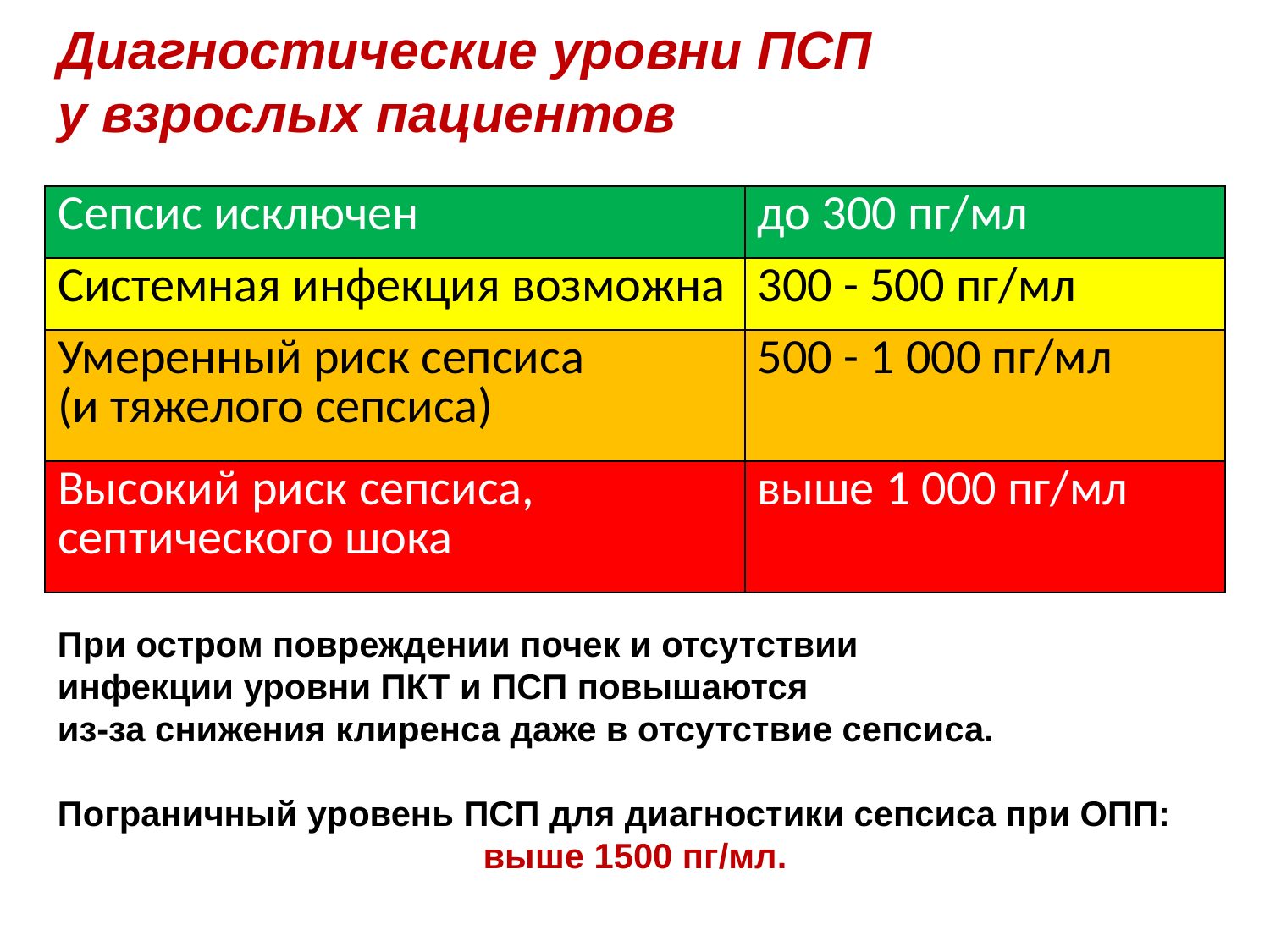

# Диагностические уровни ПСП у взрослых пациентов
| Сепсис исключен | до 300 пг/мл |
| --- | --- |
| Системная инфекция возможна | 300 - 500 пг/мл |
| Умеренный риск сепсиса (и тяжелого сепсиса) | 500 - 1 000 пг/мл |
| Высокий риск сепсиса, септического шока | выше 1 000 пг/мл |
При остром повреждении почек и отсутствии
инфекции уровни ПКТ и ПСП повышаются
из-за снижения клиренса даже в отсутствие сепсиса.

Пограничный уровень ПСП для диагностики сепсиса при ОПП:
выше 1500 пг/мл.